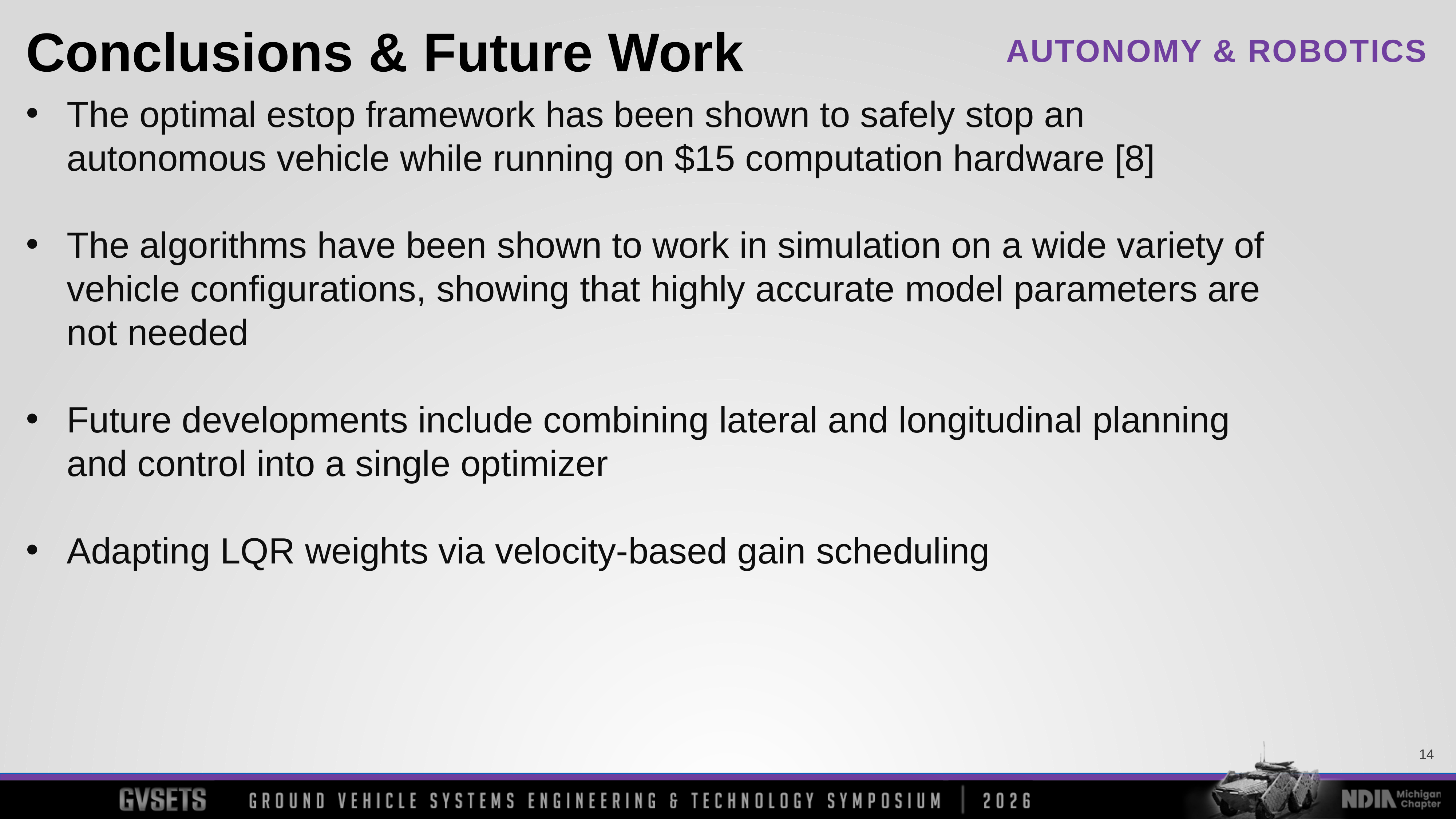

Conclusions & Future Work
The optimal estop framework has been shown to safely stop an autonomous vehicle while running on $15 computation hardware [8]

The algorithms have been shown to work in simulation on a wide variety of vehicle configurations, showing that highly accurate model parameters are not needed

Future developments include combining lateral and longitudinal planning and control into a single optimizer

Adapting LQR weights via velocity-based gain scheduling
14